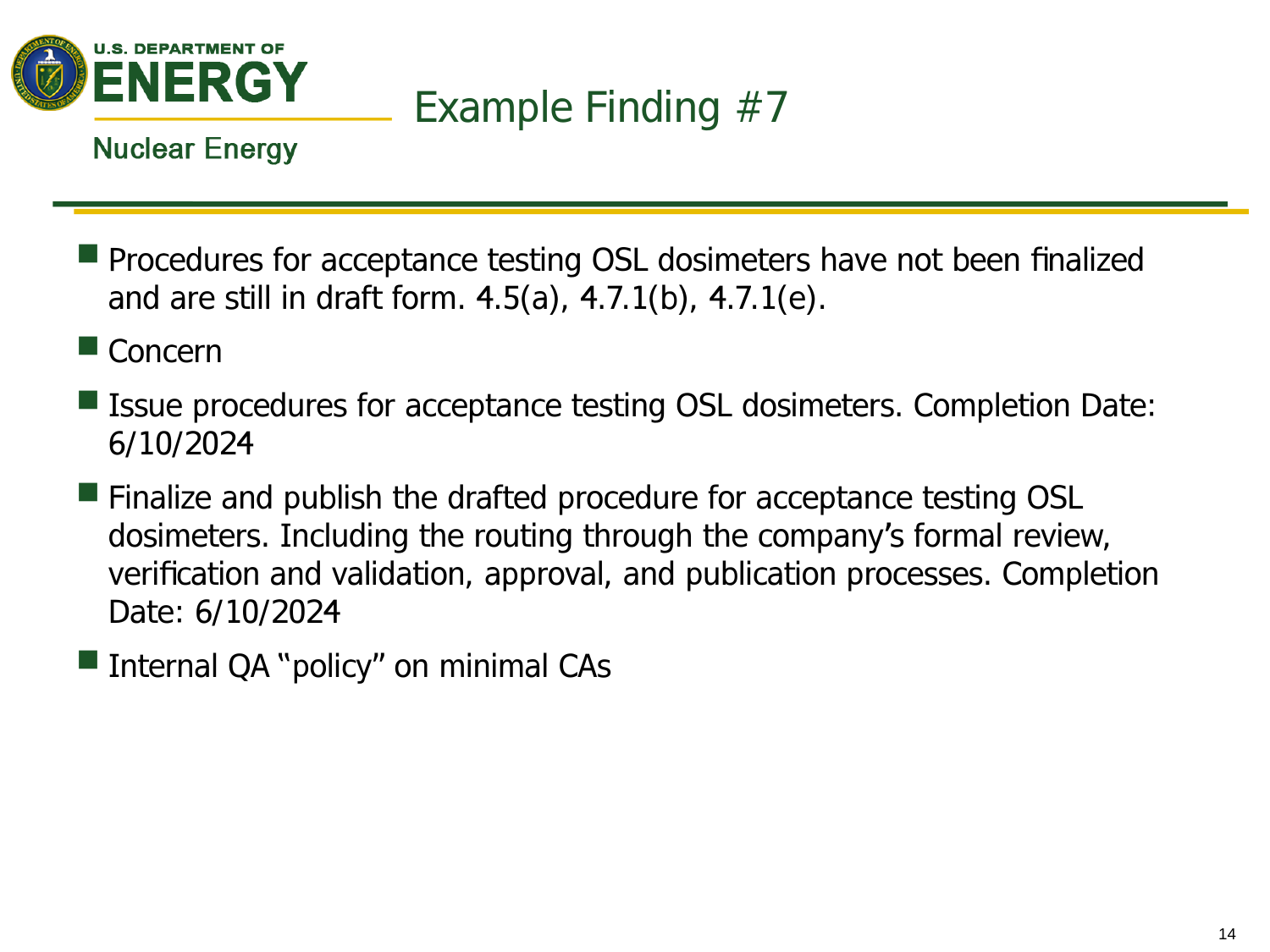

# Example Finding #7
Procedures for acceptance testing OSL dosimeters have not been finalized and are still in draft form. 4.5(a), 4.7.1(b), 4.7.1(e).
Concern
Issue procedures for acceptance testing OSL dosimeters. Completion Date: 6/10/2024
Finalize and publish the drafted procedure for acceptance testing OSL dosimeters. Including the routing through the company’s formal review, verification and validation, approval, and publication processes. Completion Date: 6/10/2024
Internal QA “policy” on minimal CAs